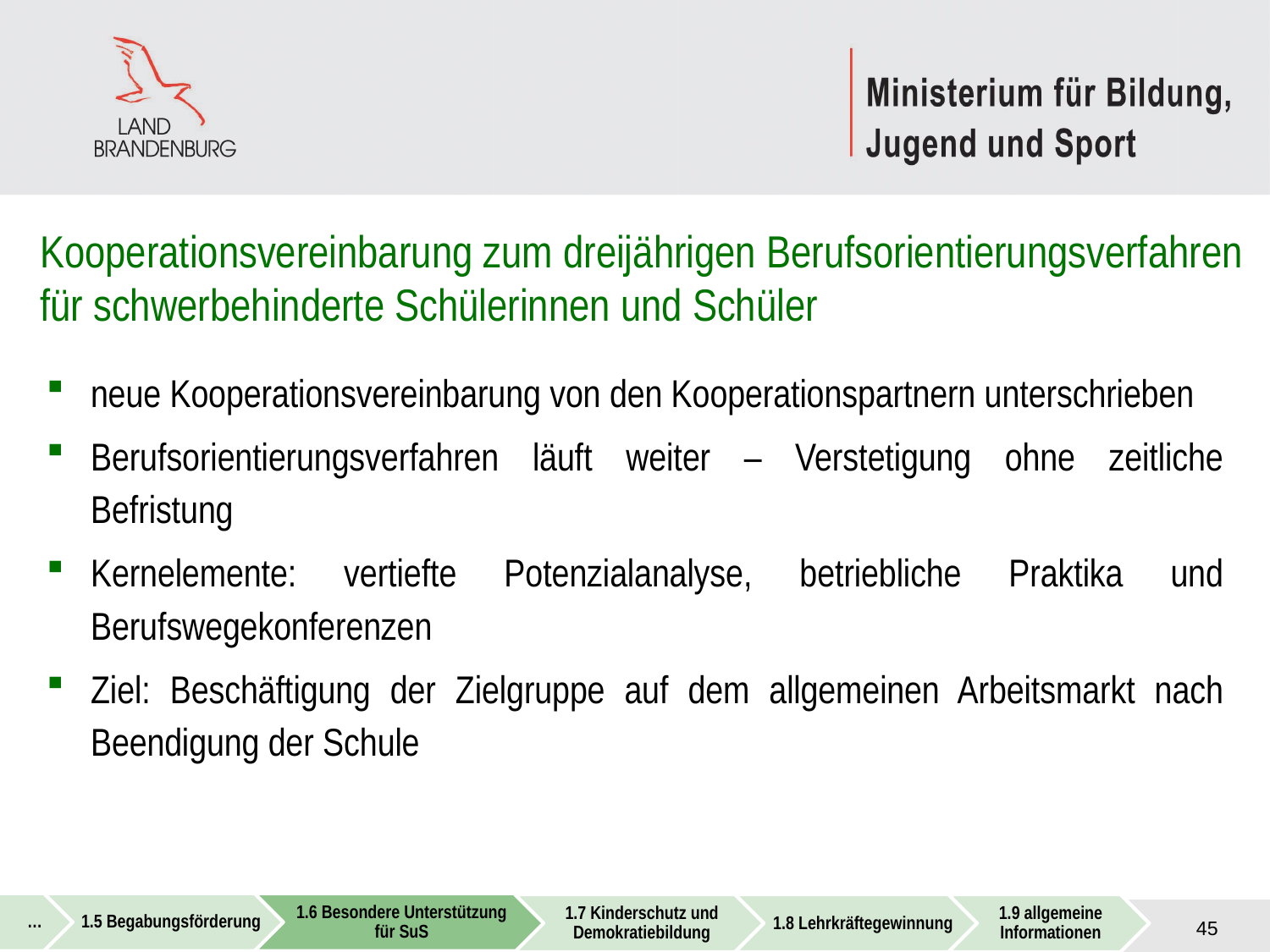

# Kooperationsvereinbarung zum dreijährigen Berufsorientierungsverfahren für schwerbehinderte Schülerinnen und Schüler
neue Kooperationsvereinbarung von den Kooperationspartnern unterschrieben
Berufsorientierungsverfahren läuft weiter – Verstetigung ohne zeitliche Befristung
Kernelemente: vertiefte Potenzialanalyse, betriebliche Praktika und Berufswegekonferenzen
Ziel: Beschäftigung der Zielgruppe auf dem allgemeinen Arbeitsmarkt nach Beendigung der Schule

…
1.5 Begabungsförderung
1.6 Besondere Unterstützung für SuS
1.7 Kinderschutz und Demokratiebildung
1.8 Lehrkräftegewinnung
1.9 allgemeine Informationen
45